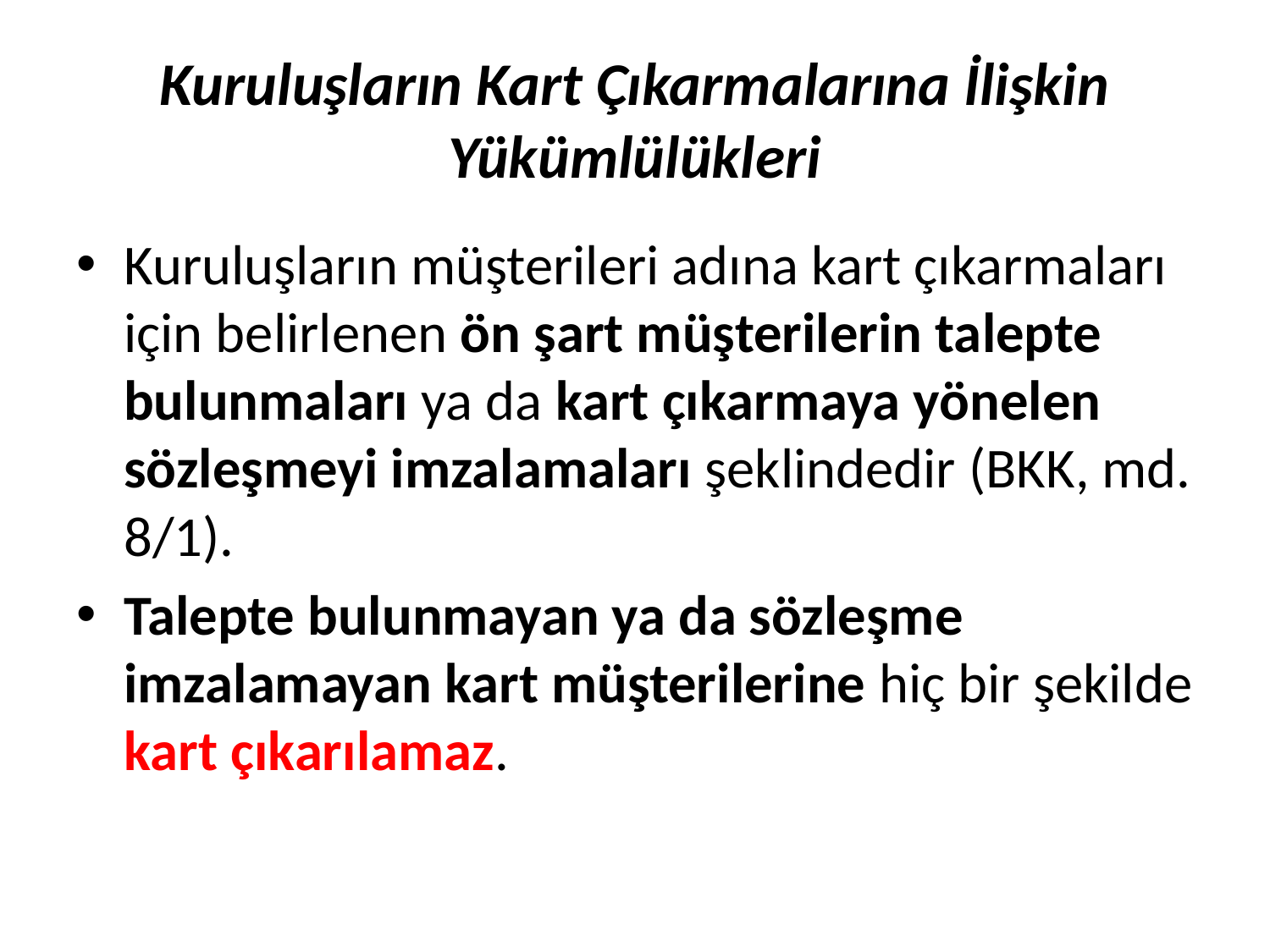

# Kuruluşların Kart Çıkarmalarına İlişkin Yükümlülükleri
Kuruluşların müşterileri adına kart çıkarmaları için belirlenen ön şart müşterilerin talepte bulunmaları ya da kart çıkarmaya yönelen sözleşmeyi imzalamaları şeklindedir (BKK, md. 8/1).
Talepte bulunmayan ya da sözleşme imzalamayan kart müşterilerine hiç bir şekilde kart çıkarılamaz.